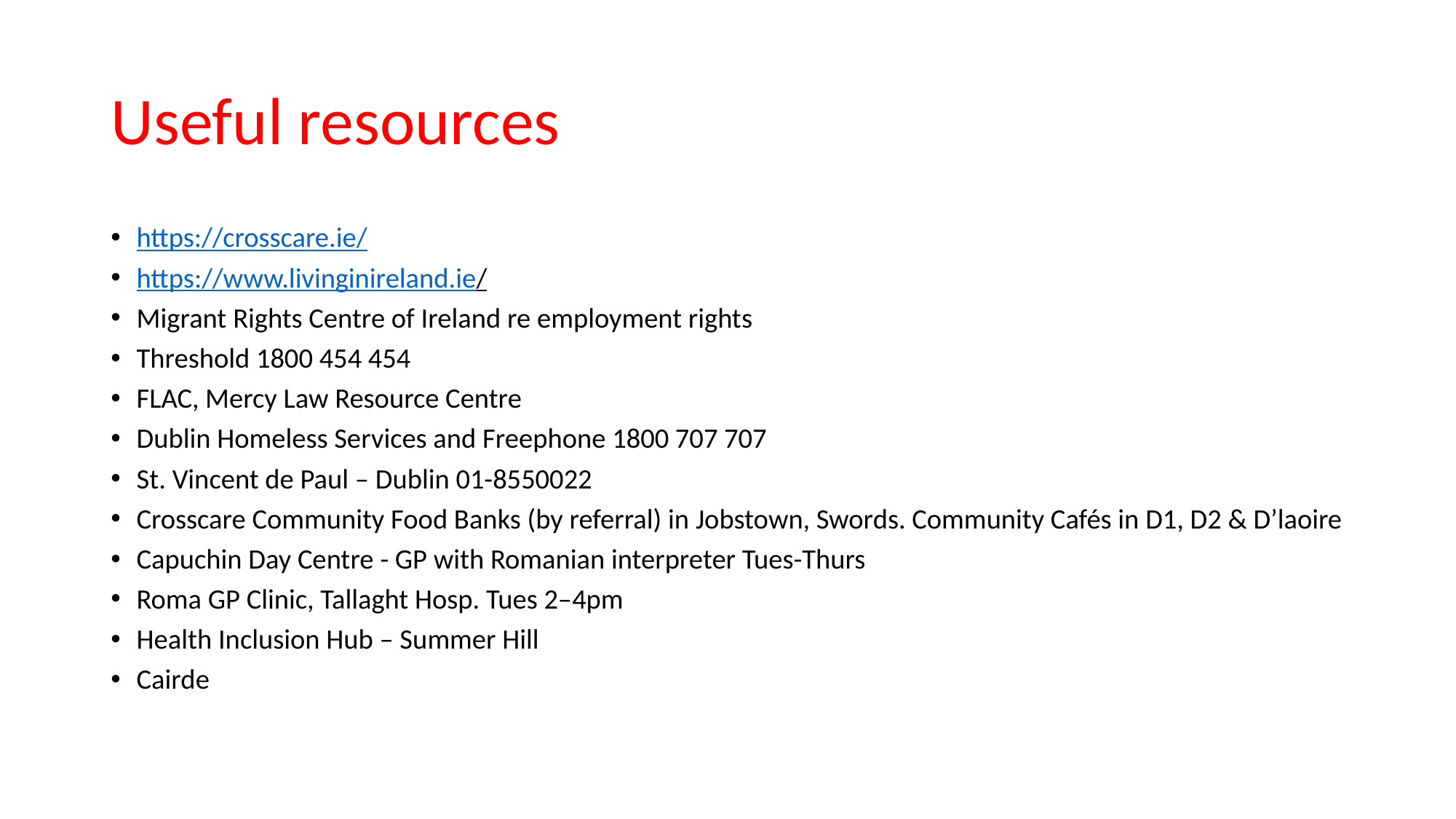

# Useful resources
https://crosscare.ie/
https://www.livinginireland.ie/
Migrant Rights Centre of Ireland re employment rights
Threshold 1800 454 454
FLAC, Mercy Law Resource Centre
Dublin Homeless Services and Freephone 1800 707 707
St. Vincent de Paul – Dublin 01-8550022
Crosscare Community Food Banks (by referral) in Jobstown, Swords. Community Cafés in D1, D2 & D’laoire
Capuchin Day Centre - GP with Romanian interpreter Tues-Thurs
Roma GP Clinic, Tallaght Hosp. Tues 2–4pm
Health Inclusion Hub – Summer Hill
Cairde